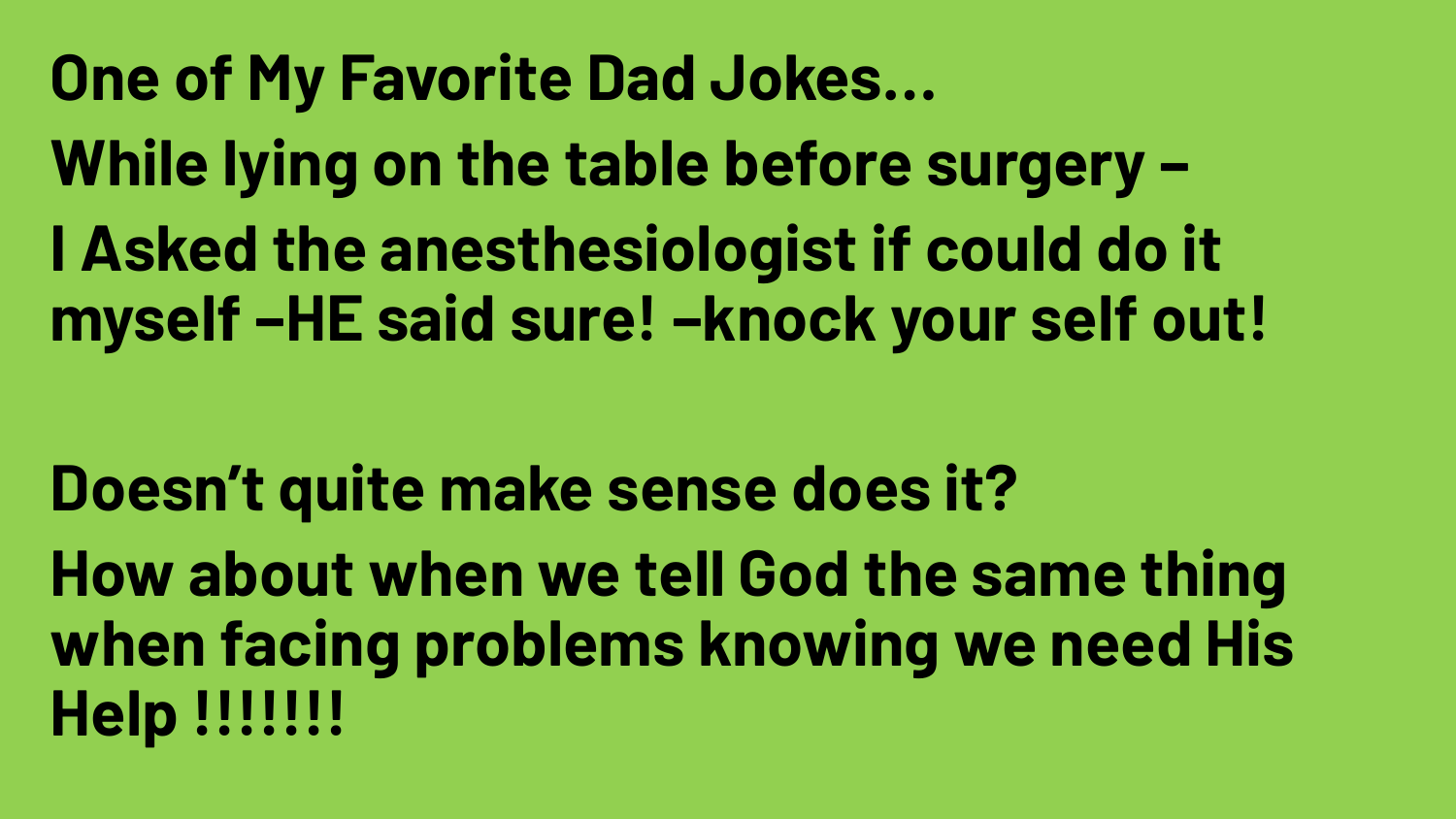

One of My Favorite Dad Jokes…
While lying on the table before surgery –
I Asked the anesthesiologist if could do it myself –HE said sure! –knock your self out!

Doesn’t quite make sense does it?
How about when we tell God the same thing when facing problems knowing we need His Help !!!!!!!